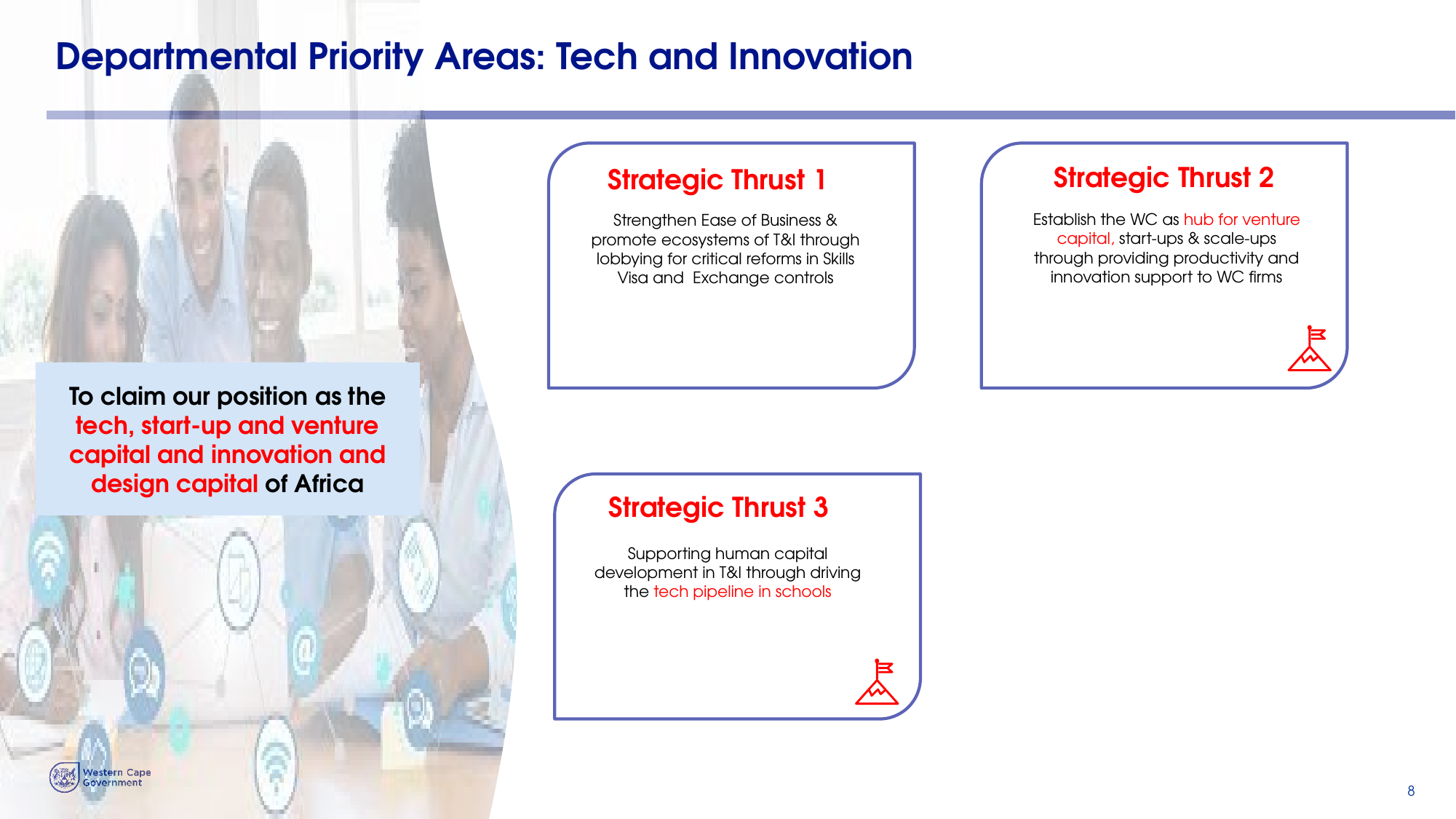

# Departmental Priority Areas: Tech and Innovation

Strategic Thrust 2
Strategic Thrust 1
Establish the WC as hub for venture capital, start-ups & scale-ups through providing productivity and innovation support to WC firms

Strengthen Ease of Business & promote ecosystems of T&I through lobbying for critical reforms in Skills Visa and  Exchange controls

To claim our position as the tech, start-up and venture capital and innovation and design capital of Africa

Strategic Thrust 3
Supporting human capital development in T&I through driving the tech pipeline in schools

8